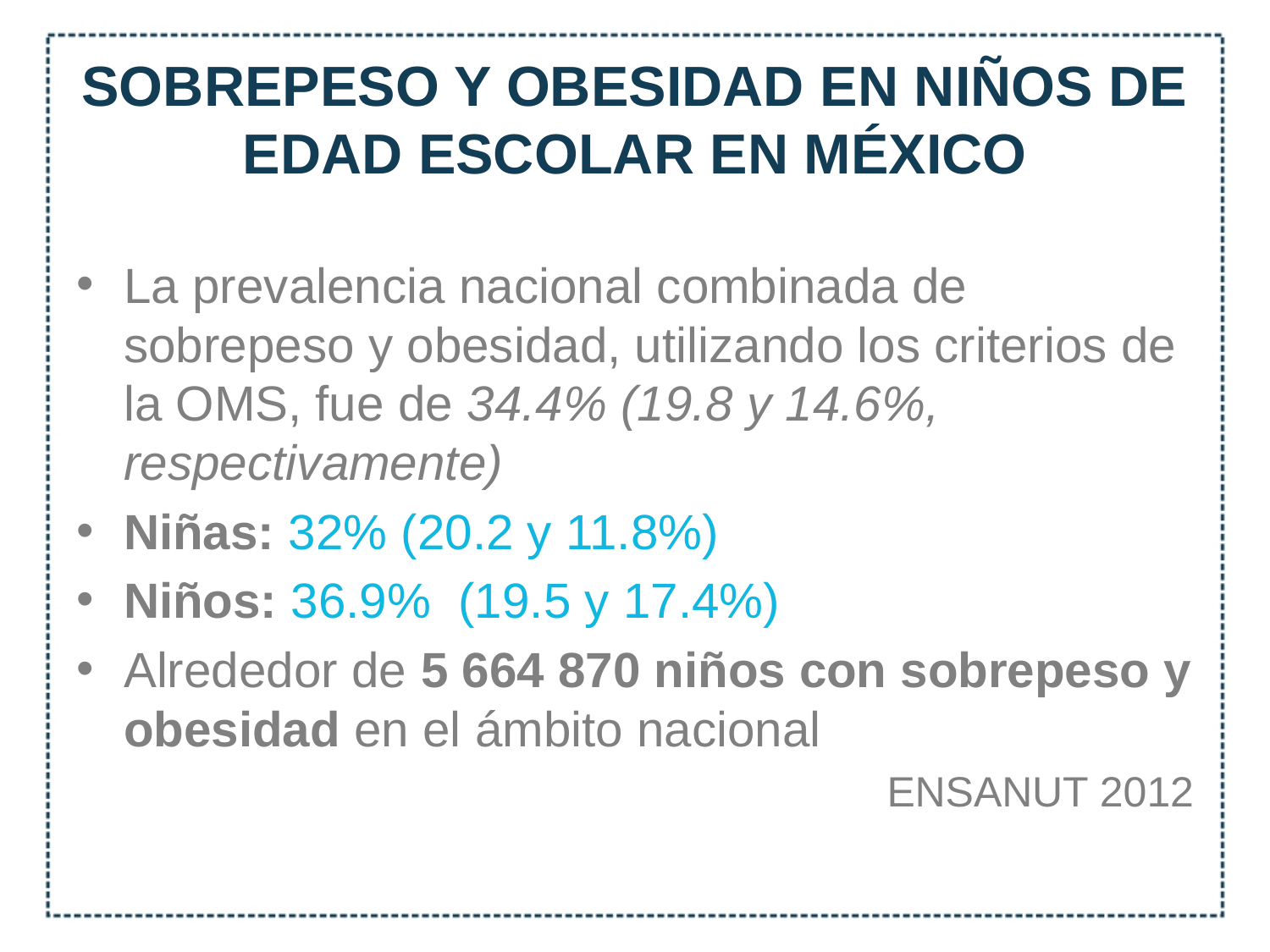

# SOBREPESO Y OBESIDAD EN NIÑOS DE EDAD ESCOLAR EN MÉXICO
La prevalencia nacional combinada de sobrepeso y obesidad, utilizando los criterios de la OMS, fue de 34.4% (19.8 y 14.6%, respectivamente)
Niñas: 32% (20.2 y 11.8%)
Niños: 36.9%  (19.5 y 17.4%)
Alrededor de 5 664 870 niños con sobrepeso y obesidad en el ámbito nacional
ENSANUT 2012